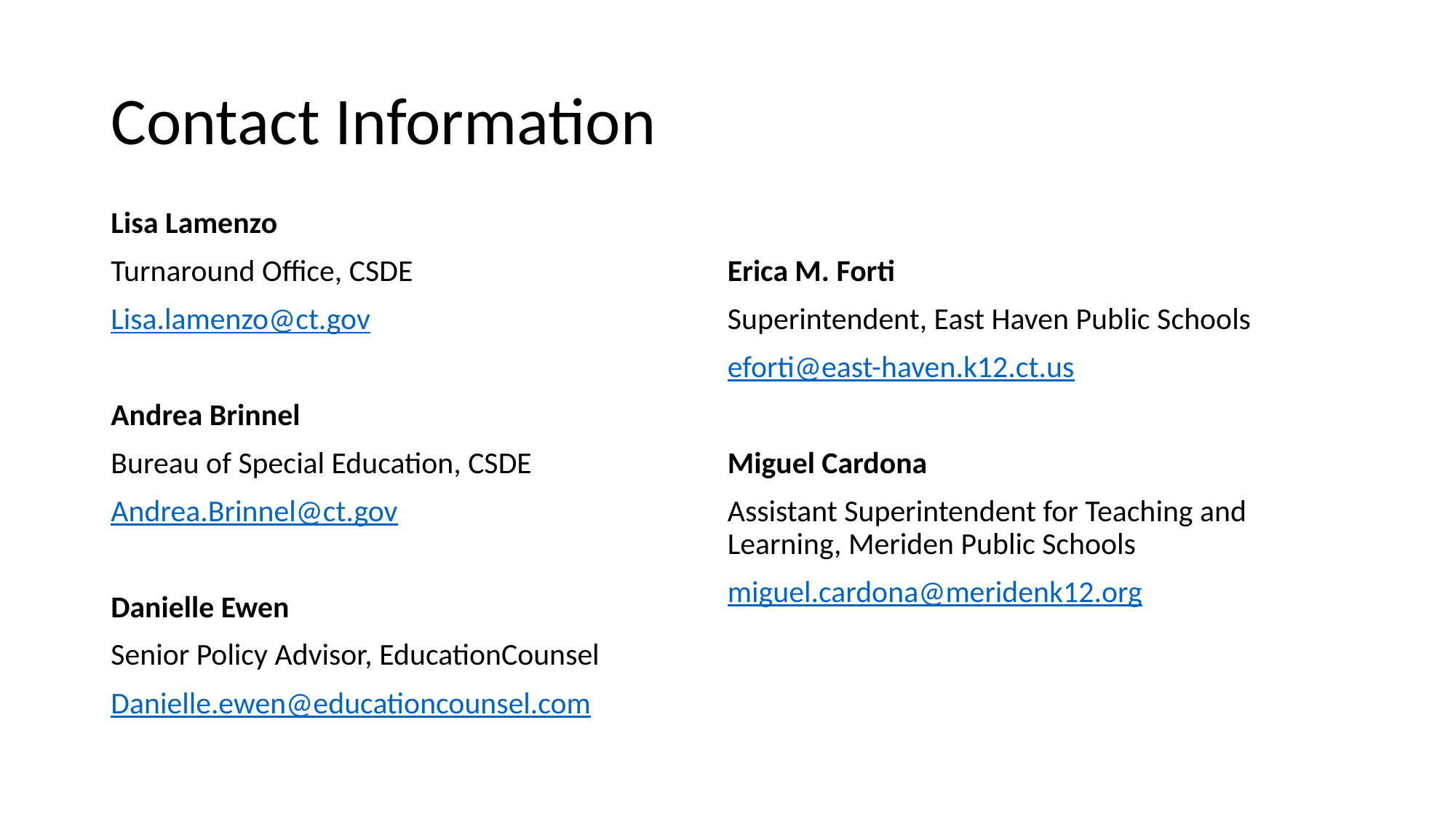

# Contact Information
Lisa Lamenzo
Turnaround Office, CSDE
Lisa.lamenzo@ct.gov

Andrea Brinnel
Bureau of Special Education, CSDE
Andrea.Brinnel@ct.gov

Danielle Ewen
Senior Policy Advisor, EducationCounsel
Danielle.ewen@educationcounsel.com

Erica M. Forti
Superintendent, East Haven Public Schools
eforti@east-haven.k12.ct.us

Miguel Cardona
Assistant Superintendent for Teaching and Learning, Meriden Public Schools
miguel.cardona@meridenk12.org